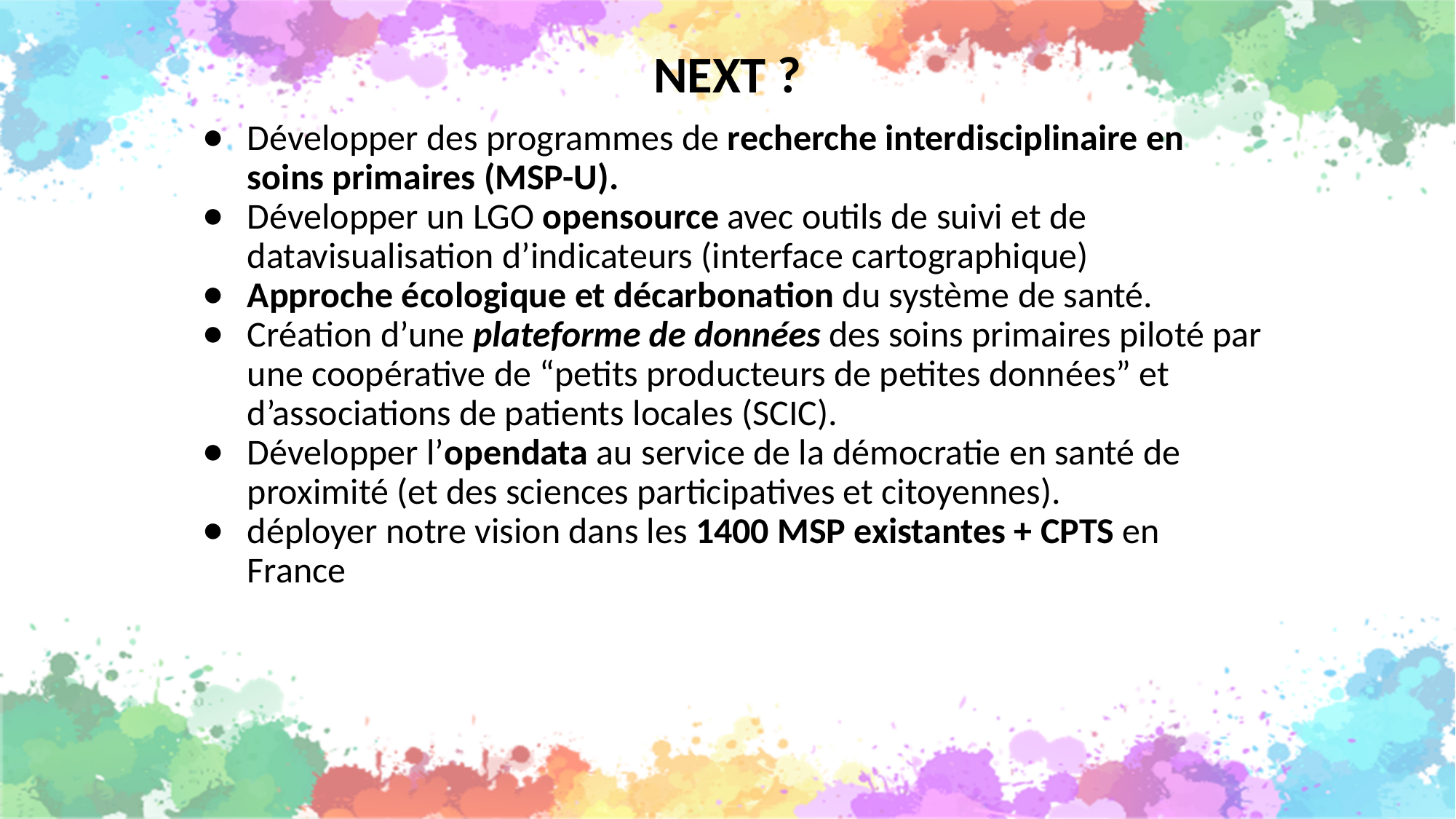

NEXT ?
Développer des programmes de recherche interdisciplinaire en soins primaires (MSP-U).
Développer un LGO opensource avec outils de suivi et de datavisualisation d’indicateurs (interface cartographique)
Approche écologique et décarbonation du système de santé.
Création d’une plateforme de données des soins primaires piloté par une coopérative de “petits producteurs de petites données” et d’associations de patients locales (SCIC).
Développer l’opendata au service de la démocratie en santé de proximité (et des sciences participatives et citoyennes).
déployer notre vision dans les 1400 MSP existantes + CPTS en France